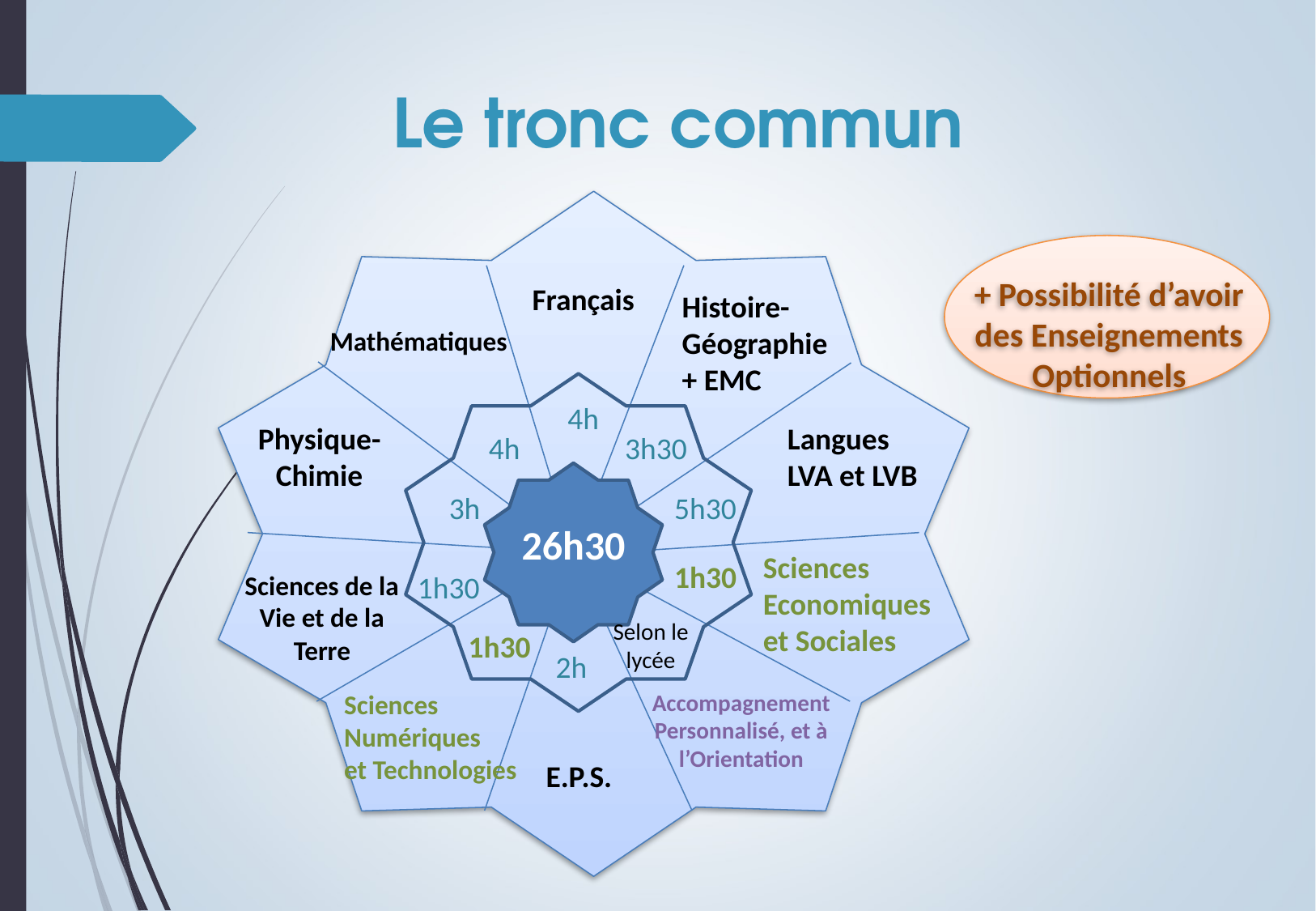

Le tronc commun

Français
Histoire-Géographie + EMC
Mathématiques

4h
Physique-Chimie
Langues
LVA et LVB
4h
3h30

3h
5h30
26h30
Sciences Economiques
et Sociales
1h30
Sciences de la Vie et de la Terre
1h30
Selon le lycée

1h30
2h
Sciences Numériques
et Technologies
Accompagnement Personnalisé, et à l’Orientation
E.P.S.

+ Possibilité d’avoir des Enseignements Optionnels